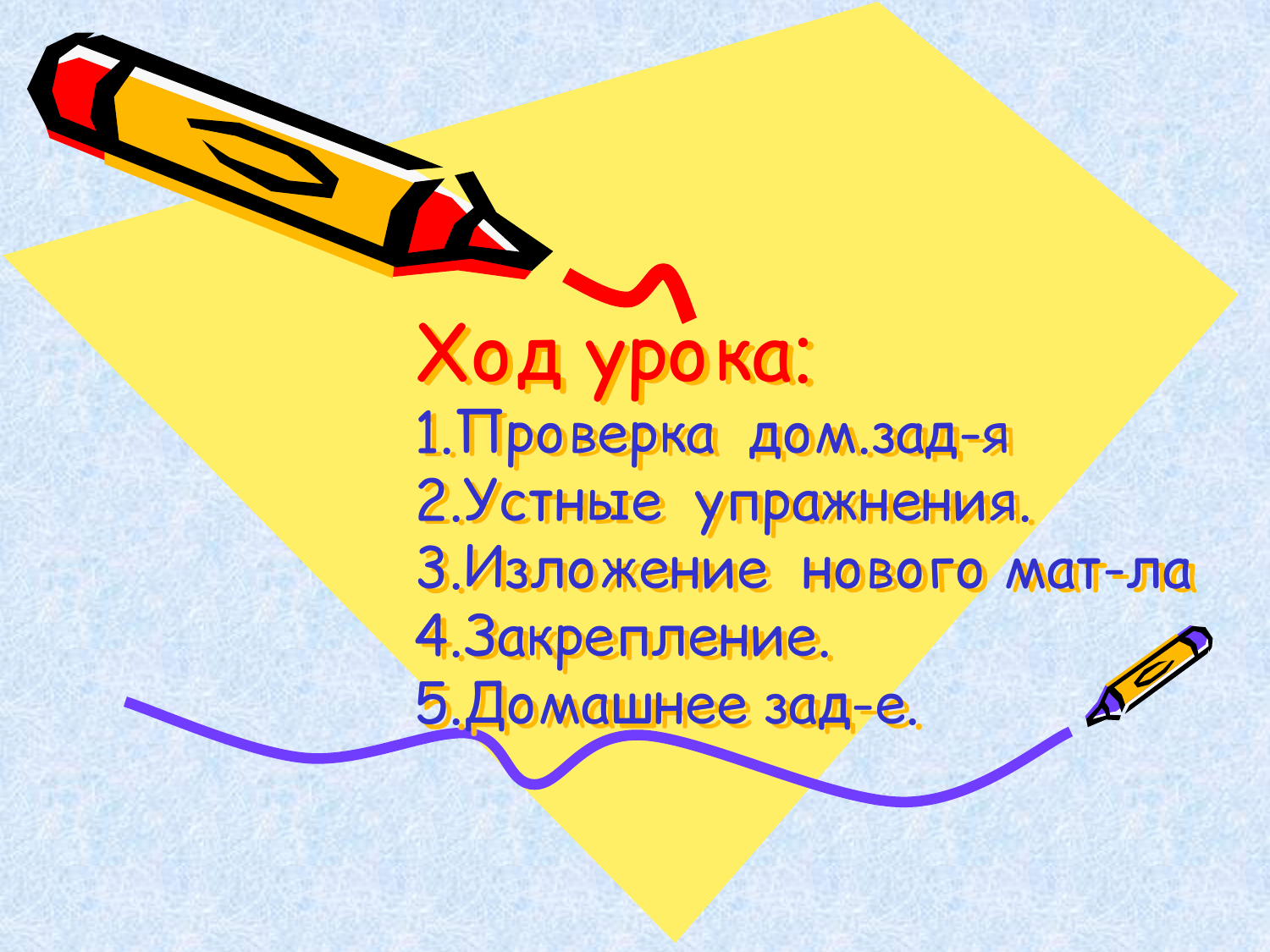

# Ход урока: 1.Проверка  дом.зад-я 2.Устные  упражнения. 3.Изложение  нового мат-ла 4.Закрепление. 5.Домашнее зад-е.